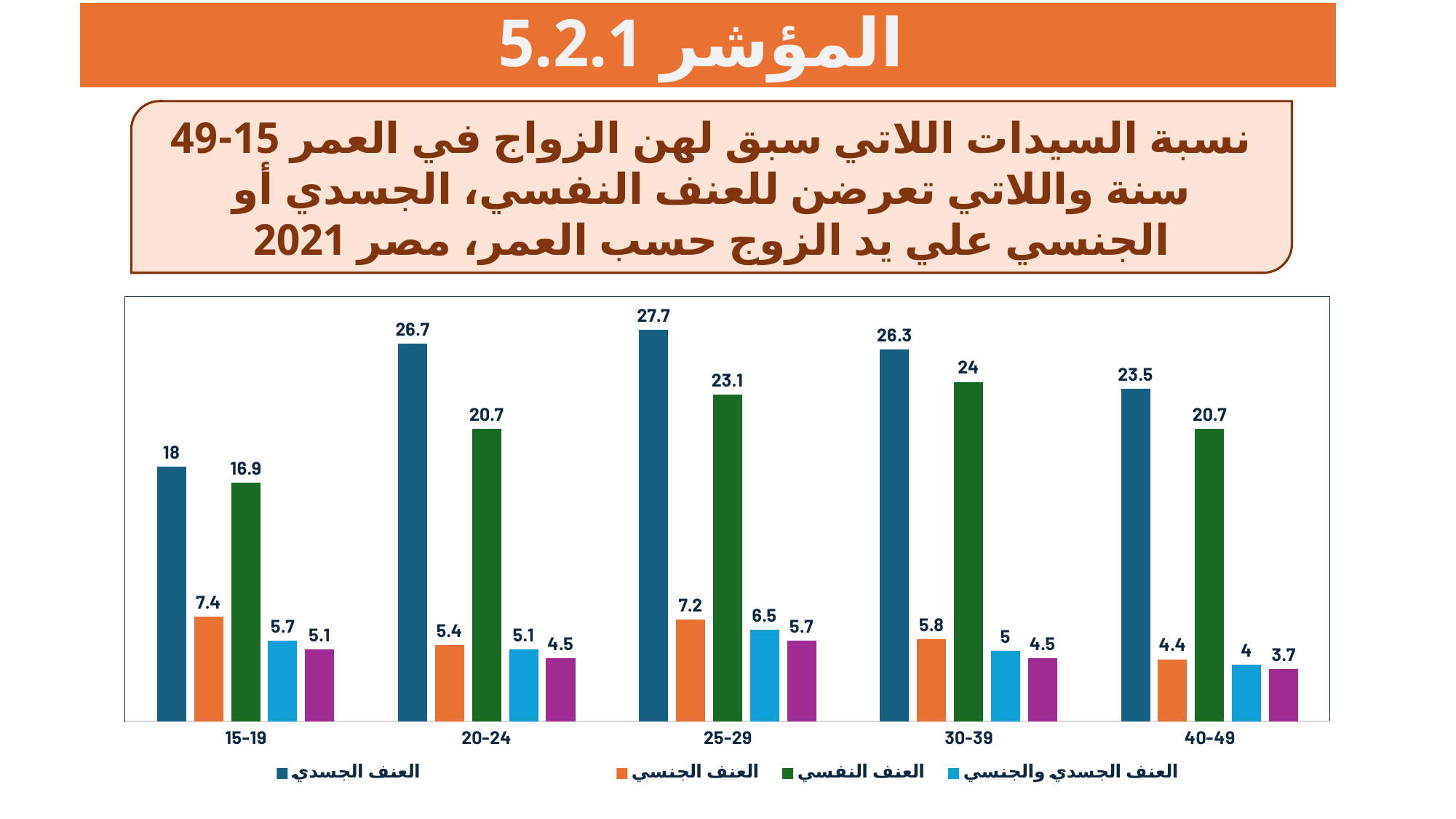

المؤشر 5.2.1
نسبة السيدات اللاتي سبق لهن الزواج في العمر 15-49 سنة واللاتي تعرضن للعنف النفسي، الجسدي أو الجنسي علي يد الزوج حسب العمر، مصر 2021

### Chart

| Category | العنف الجسدي | العنف الجنسي | العنف النفسي | العنف الجسدي والجنسي | العنف الجسدي والجنسي والنفسي |
|---|---|---|---|---|---|
| 15-19 | 18.0 | 7.4 | 16.9 | 5.7 | 5.1 |
| 20-24 | 26.7 | 5.4 | 20.7 | 5.1 | 4.5 |
| 25-29 | 27.7 | 7.2 | 23.1 | 6.5 | 5.7 |
| 30-39 | 26.3 | 5.8 | 24.0 | 5.0 | 4.5 |
| 40-49 | 23.5 | 4.4 | 20.7 | 4.0 | 3.7 |